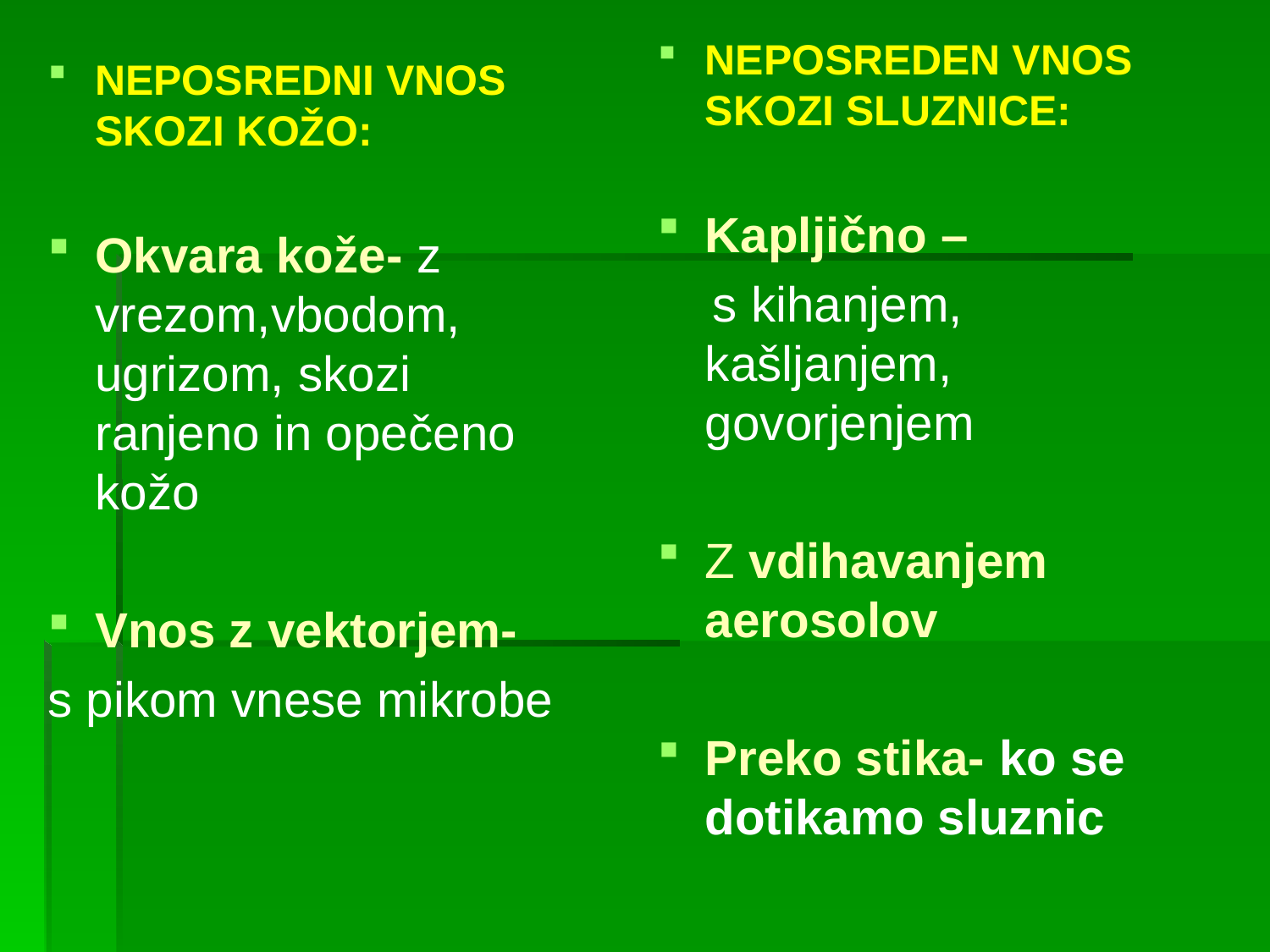

NEPOSREDEN VNOS SKOZI SLUZNICE:

Kapljično –
    s kihanjem, kašljanjem, govorjenjem

Z vdihavanjem aerosolov

Preko stika- ko se dotikamo sluznic
NEPOSREDNI VNOS SKOZI KOŽO:

Okvara kože- z vrezom,vbodom, ugrizom, skozi ranjeno in opečeno kožo

Vnos z vektorjem-
s pikom vnese mikrobe